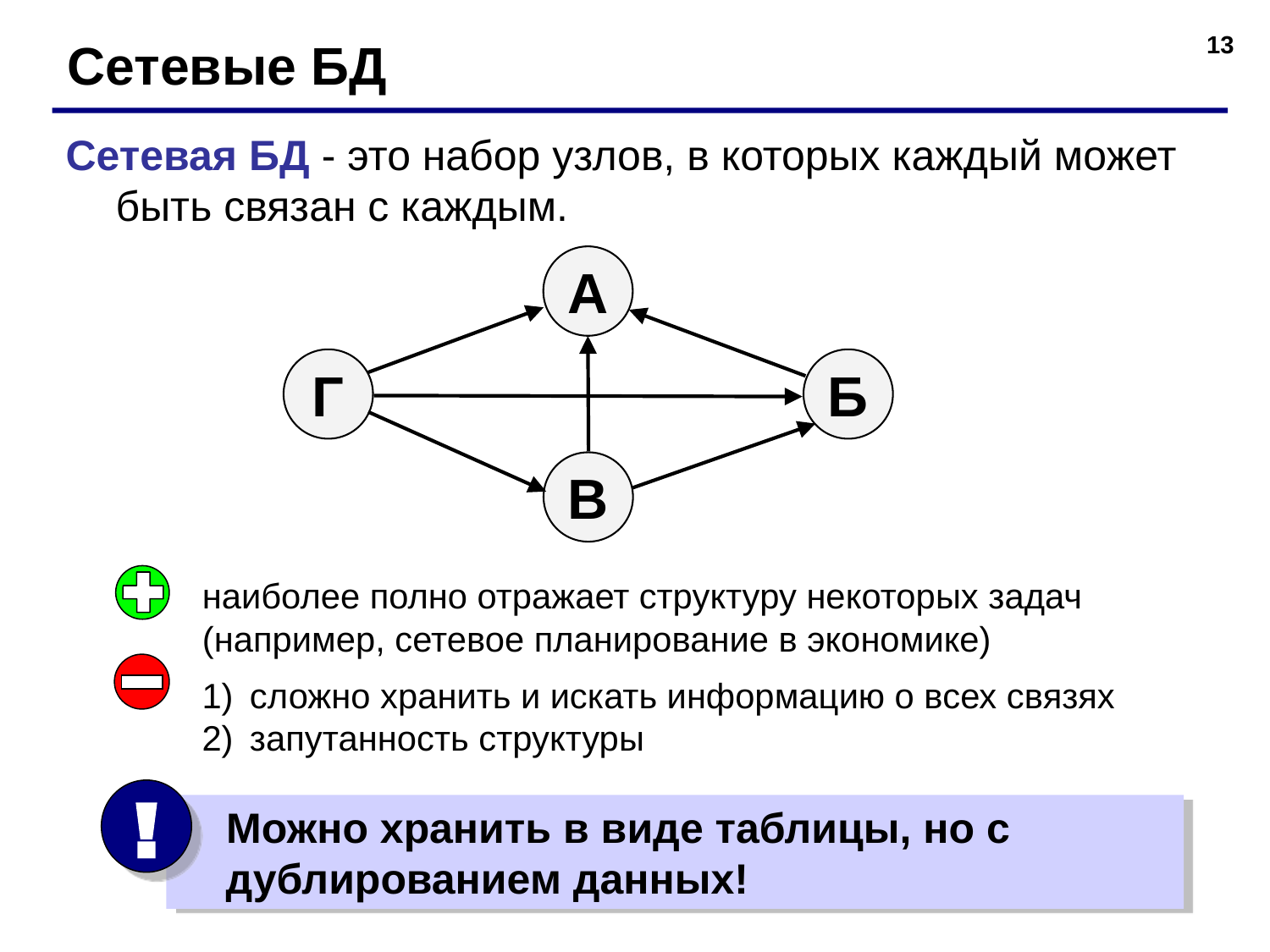

13
Сетевые БД

Сетевая БД - это набор узлов, в которых каждый может быть связан с каждым.
А
В

Г
Б

наиболее полно отражает структуру некоторых задач (например, сетевое планирование в экономике)

сложно хранить и искать информацию о всех связях
запутанность структуры
!
    Можно хранить в виде таблицы, но с
    дублированием данных!